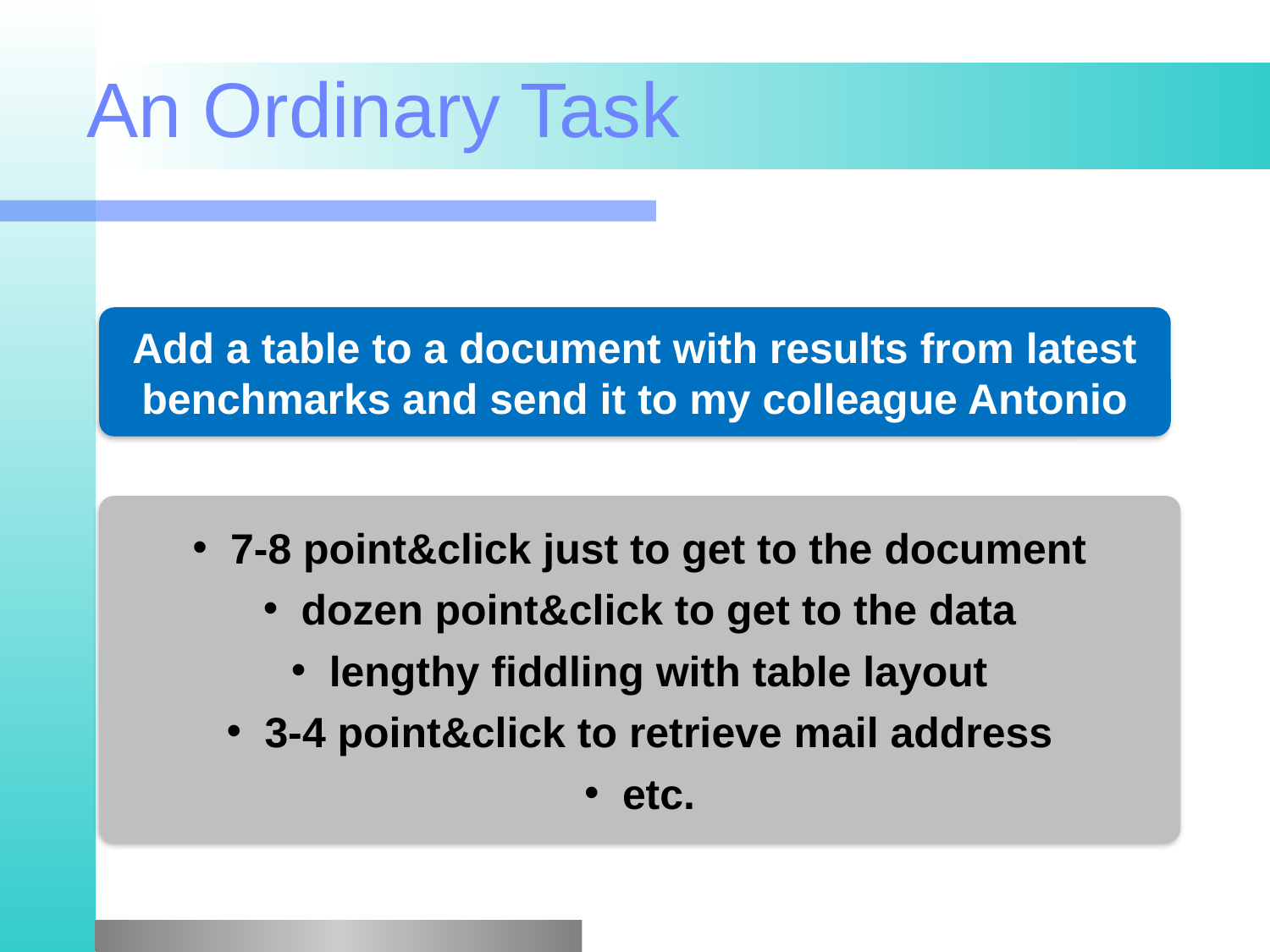

# An Ordinary Task
Add a table to a document with results from latest benchmarks and send it to my colleague Antonio
7-8 point&click just to get to the document
dozen point&click to get to the data
lengthy fiddling with table layout
3-4 point&click to retrieve mail address
etc.